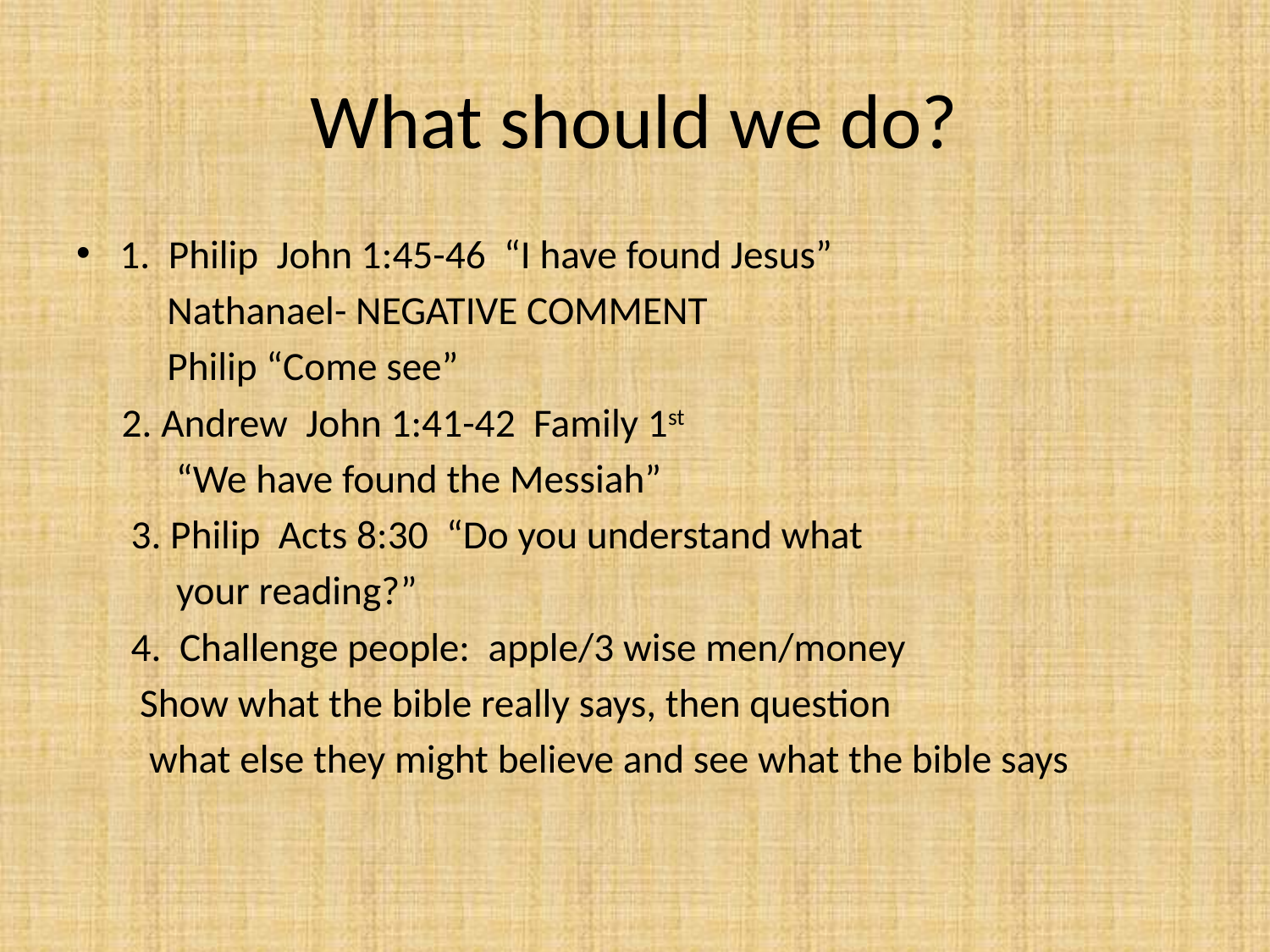

# What should we do?
1.  Philip  John 1:45-46  “I have found Jesus”
          Nathanael- NEGATIVE COMMENT
          Philip “Come see”
     2. Andrew  John 1:41-42  Family 1st
           “We have found the Messiah”
      3. Philip  Acts 8:30  “Do you understand what
           your reading?”
      4.  Challenge people:  apple/3 wise men/money
       Show what the bible really says, then question
        what else they might believe and see what the bible says